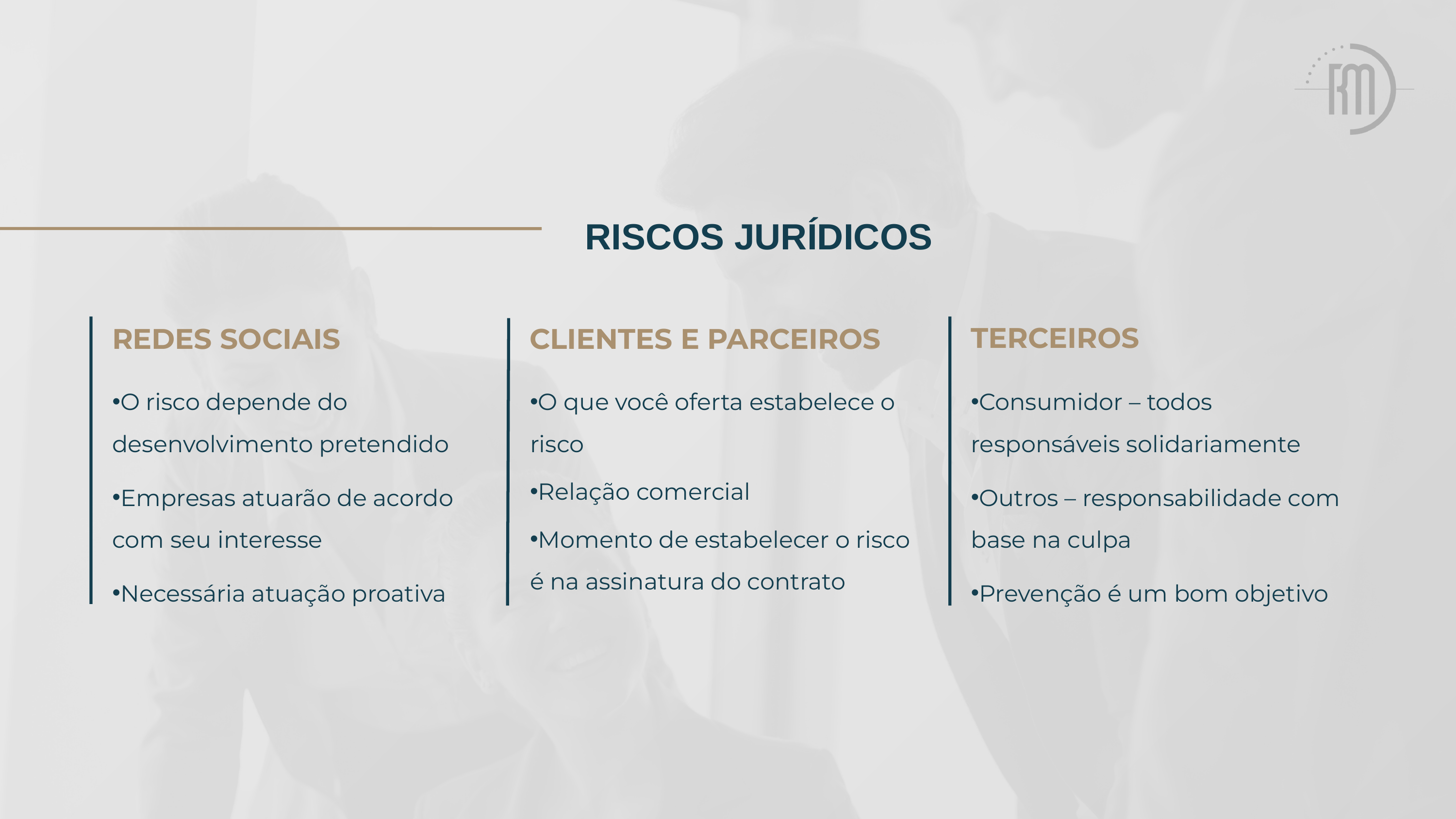

RISCOS JURÍDICOS

TERCEIROS

REDES SOCIAIS
CLIENTES E PARCEIROS
O risco depende do desenvolvimento pretendido
Empresas atuarão de acordo com seu interesse
Necessária atuação proativa
O que você oferta estabelece o risco
Relação comercial
Momento de estabelecer o risco é na assinatura do contrato
Consumidor – todos responsáveis solidariamente
Outros – responsabilidade com base na culpa
Prevenção é um bom objetivo